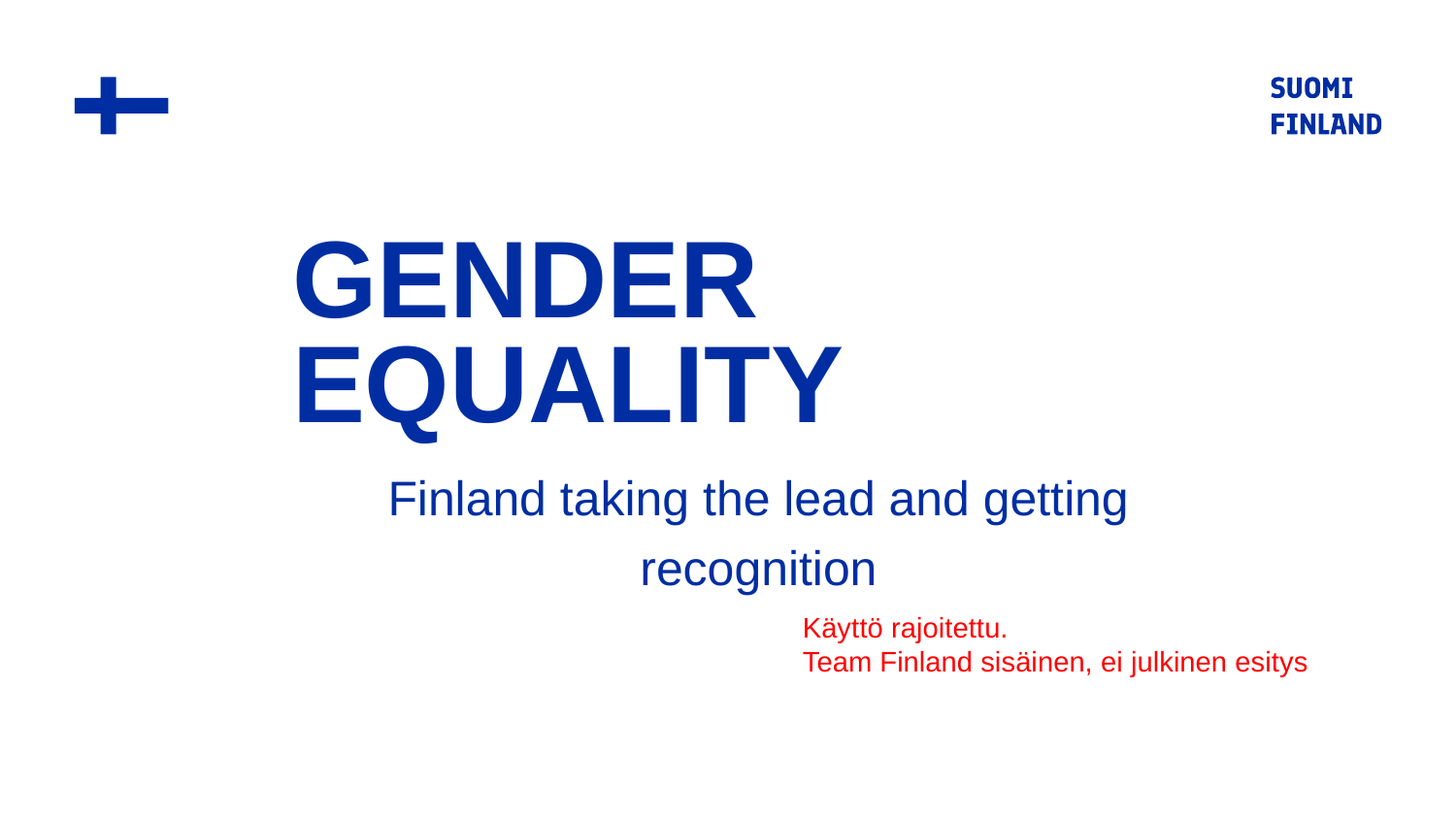

# GENDER EQUALITY
Finland taking the lead and getting recognition
Käyttö rajoitettu.
Team Finland sisäinen, ei julkinen esitys